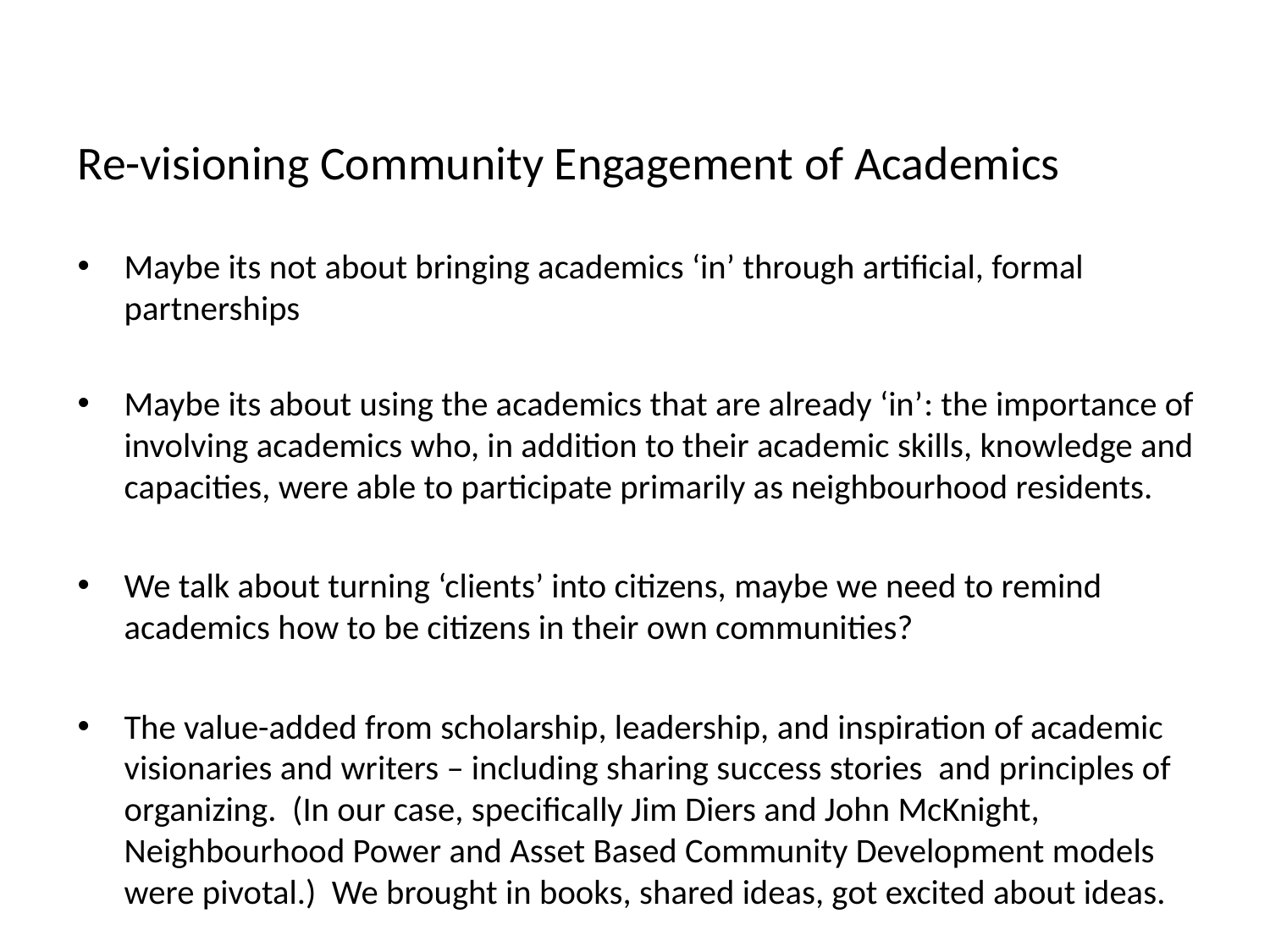

Re-visioning Community Engagement of Academics

Maybe its not about bringing academics ‘in’ through artificial, formal partnerships

Maybe its about using the academics that are already ‘in’: the importance of involving academics who, in addition to their academic skills, knowledge and capacities, were able to participate primarily as neighbourhood residents.

We talk about turning ‘clients’ into citizens, maybe we need to remind academics how to be citizens in their own communities?

The value-added from scholarship, leadership, and inspiration of academic visionaries and writers – including sharing success stories  and principles of organizing.  (In our case, specifically Jim Diers and John McKnight, Neighbourhood Power and Asset Based Community Development models were pivotal.)  We brought in books, shared ideas, got excited about ideas.